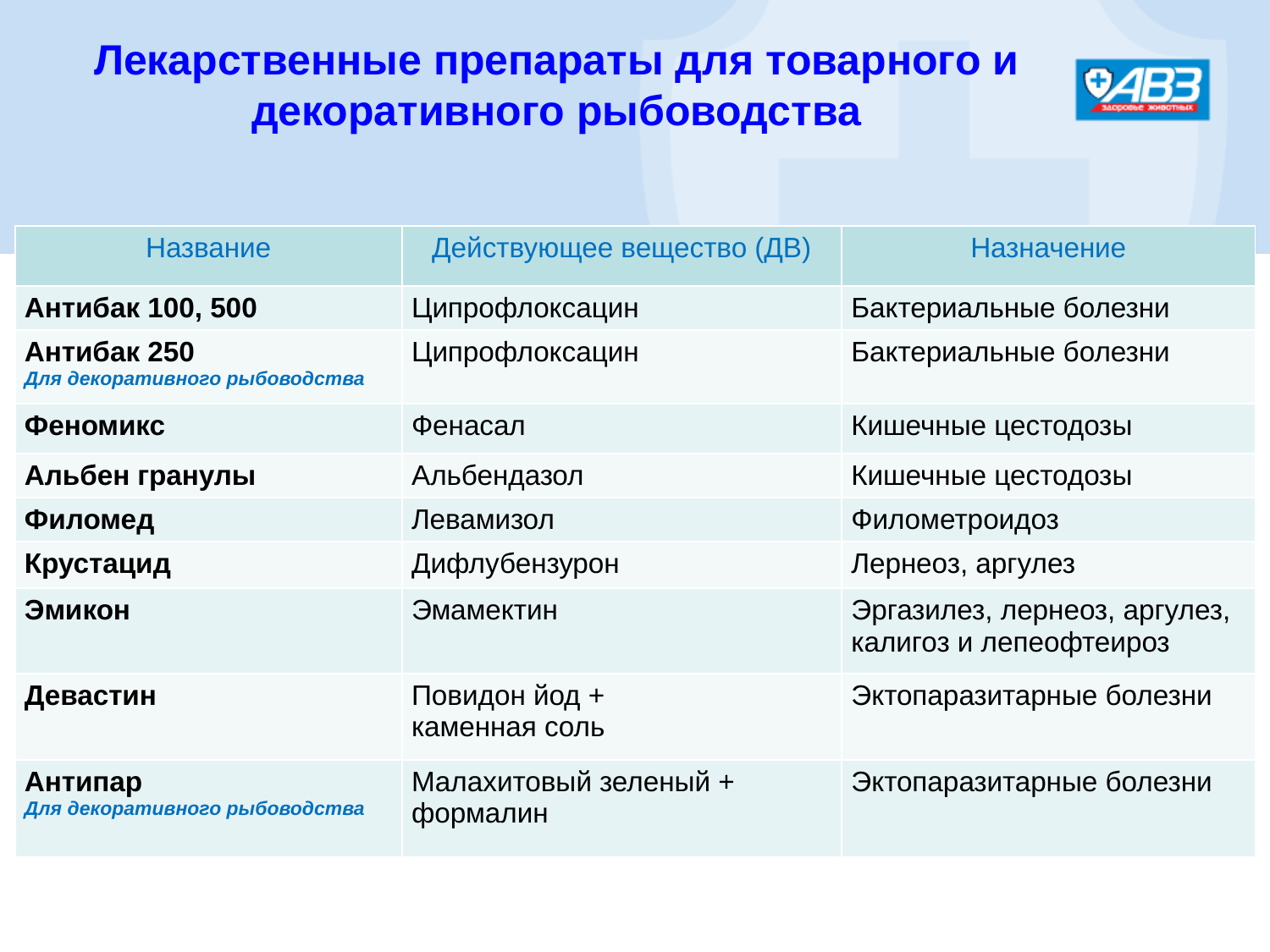

# Лекарственные препараты для товарного и декоративного рыбоводства

| Название | Действующее вещество (ДВ) | Назначение |
| --- | --- | --- |
| Антибак 100, 500 | Ципрофлоксацин | Бактериальные болезни |
| Антибак 250 Для декоративного рыбоводства | Ципрофлоксацин | Бактериальные болезни |
| Феномикс | Фенасал | Кишечные цестодозы |
| Альбен гранулы | Альбендазол | Кишечные цестодозы |
| Филомед | Левамизол | Филометроидоз |
| Крустацид | Дифлубензурон | Лернеоз, аргулез |
| Эмикон | Эмамектин | Эргазилез, лернеоз, аргулез, калигоз и лепеофтеироз |
| Девастин | Повидон йод + каменная соль | Эктопаразитарные болезни |
| Антипар Для декоративного рыбоводства | Малахитовый зеленый + формалин | Эктопаразитарные болезни |